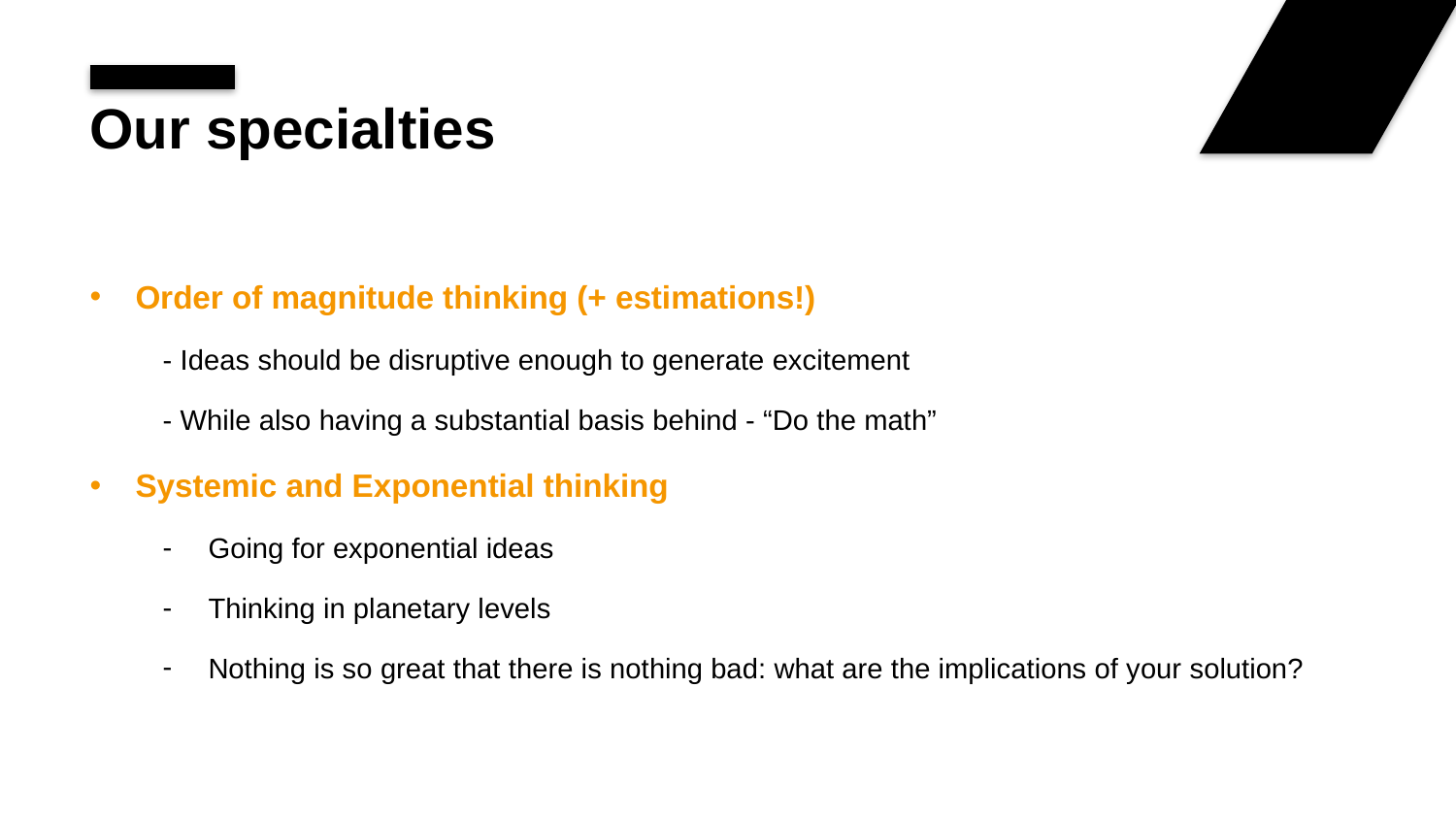

# Our specialties
Order of magnitude thinking (+ estimations!)
- Ideas should be disruptive enough to generate excitement
- While also having a substantial basis behind - “Do the math”
Systemic and Exponential thinking
Going for exponential ideas
Thinking in planetary levels
Nothing is so great that there is nothing bad: what are the implications of your solution?